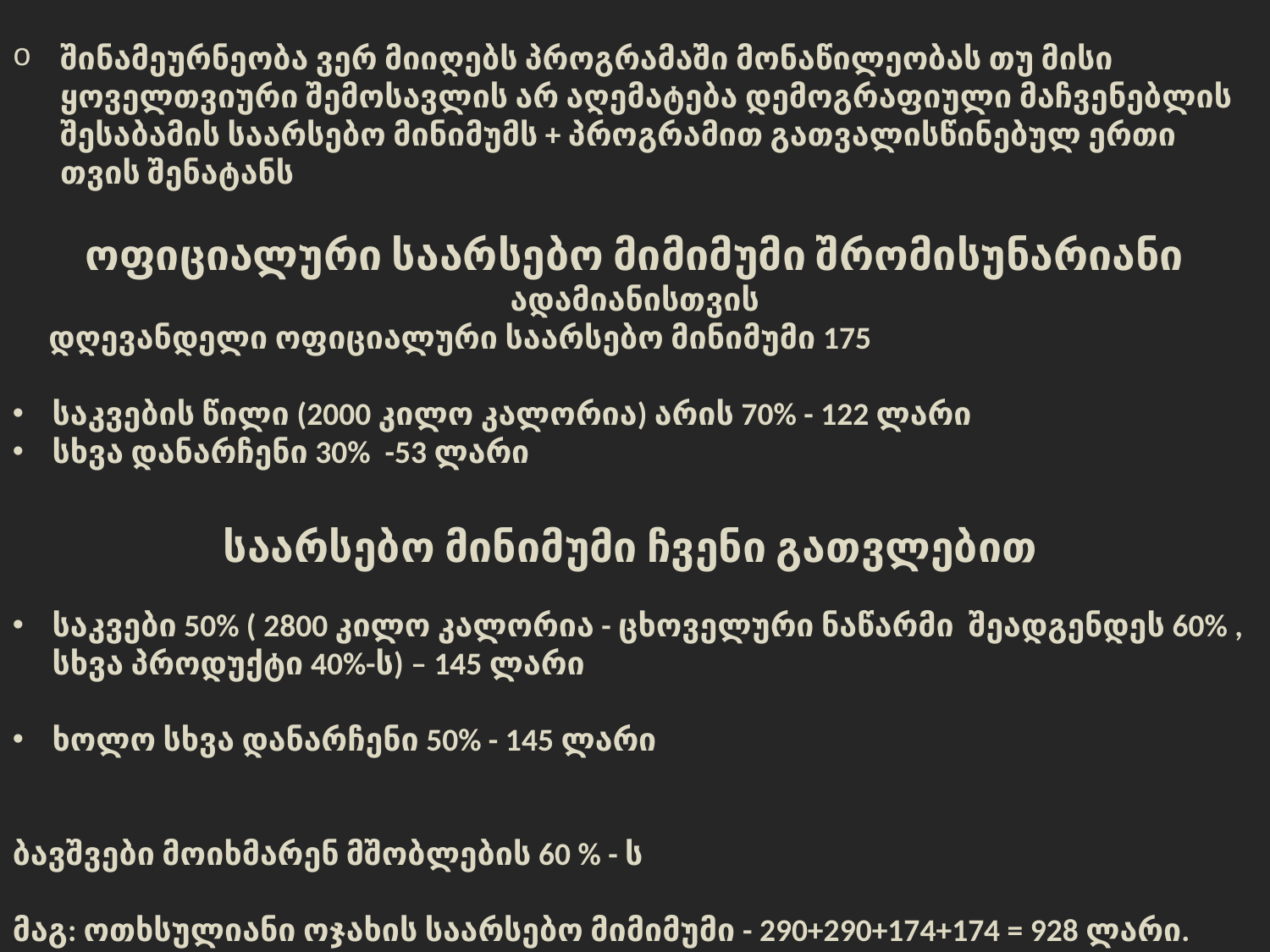

შინამეურნეობა ვერ მიიღებს პროგრამაში მონაწილეობას თუ მისი                ყოველთვიური შემოსავლის არ აღემატება დემოგრაფიული მაჩვენებლის შესაბამის საარსებო მინიმუმს + პროგრამით გათვალისწინებულ ერთი თვის შენატანს

ოფიციალური საარსებო მიმიმუმი შრომისუნარიანი ადამიანისთვის
     დღევანდელი ოფიციალური საარსებო მინიმუმი 175

საკვების წილი (2000 კილო კალორია) არის 70% - 122 ლარი
სხვა დანარჩენი 30%  -53 ლარი

საარსებო მინიმუმი ჩვენი გათვლებით

საკვები 50% ( 2800 კილო კალორია - ცხოველური ნაწარმი  შეადგენდეს 60% , სხვა პროდუქტი 40%-ს) – 145 ლარი

ხოლო სხვა დანარჩენი 50% - 145 ლარი

ბავშვები მოიხმარენ მშობლების 60 % - ს

მაგ: ოთხსულიანი ოჯახის საარსებო მიმიმუმი - 290+290+174+174 = 928 ლარი.